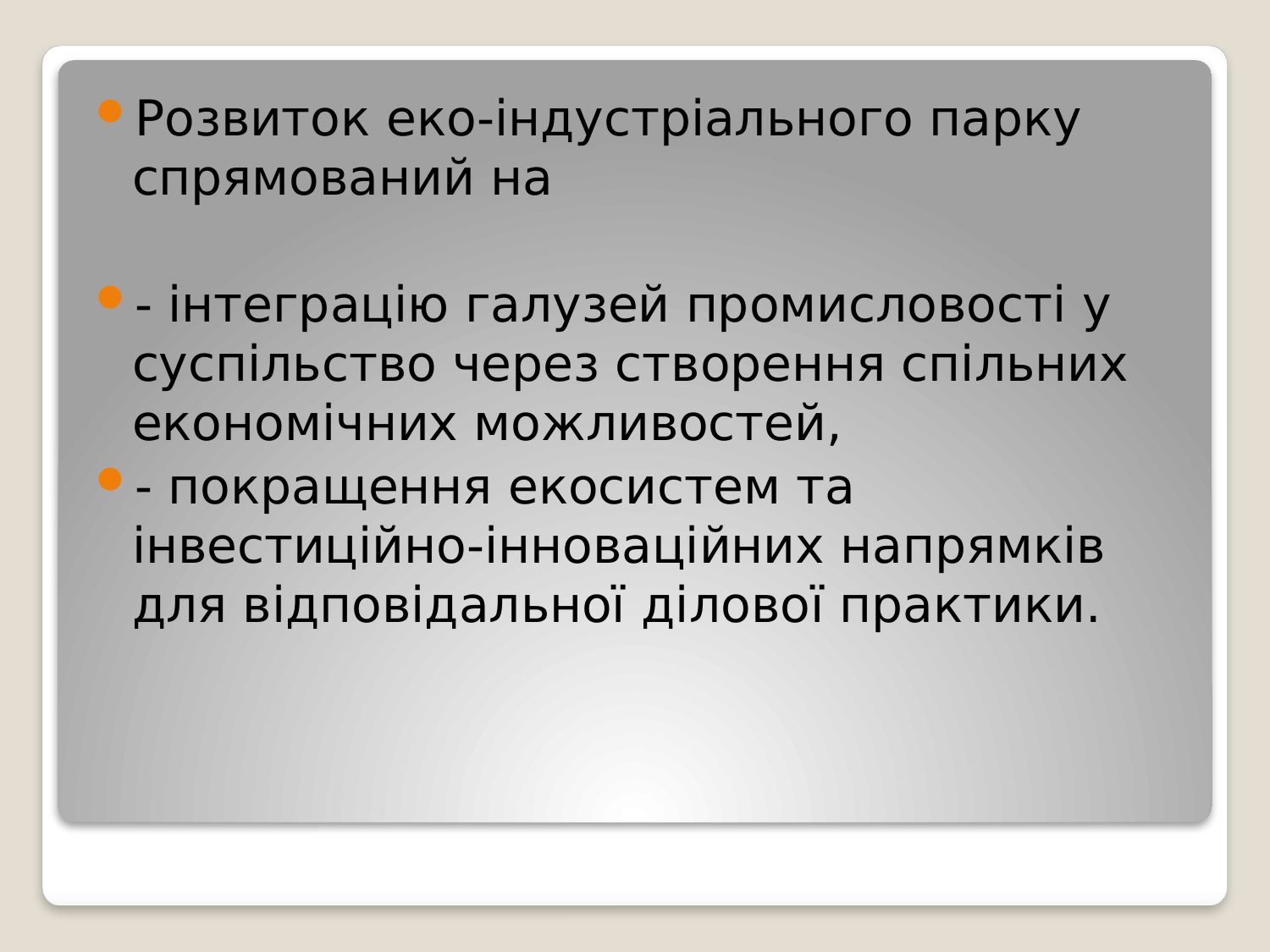

Розвиток еко-індустріального парку спрямований на

- інтеграцію галузей промисловості у суспільство через створення спільних економічних можливостей,
- покращення екосистем та інвестиційно-інноваційних напрямків для відповідальної ділової практики.